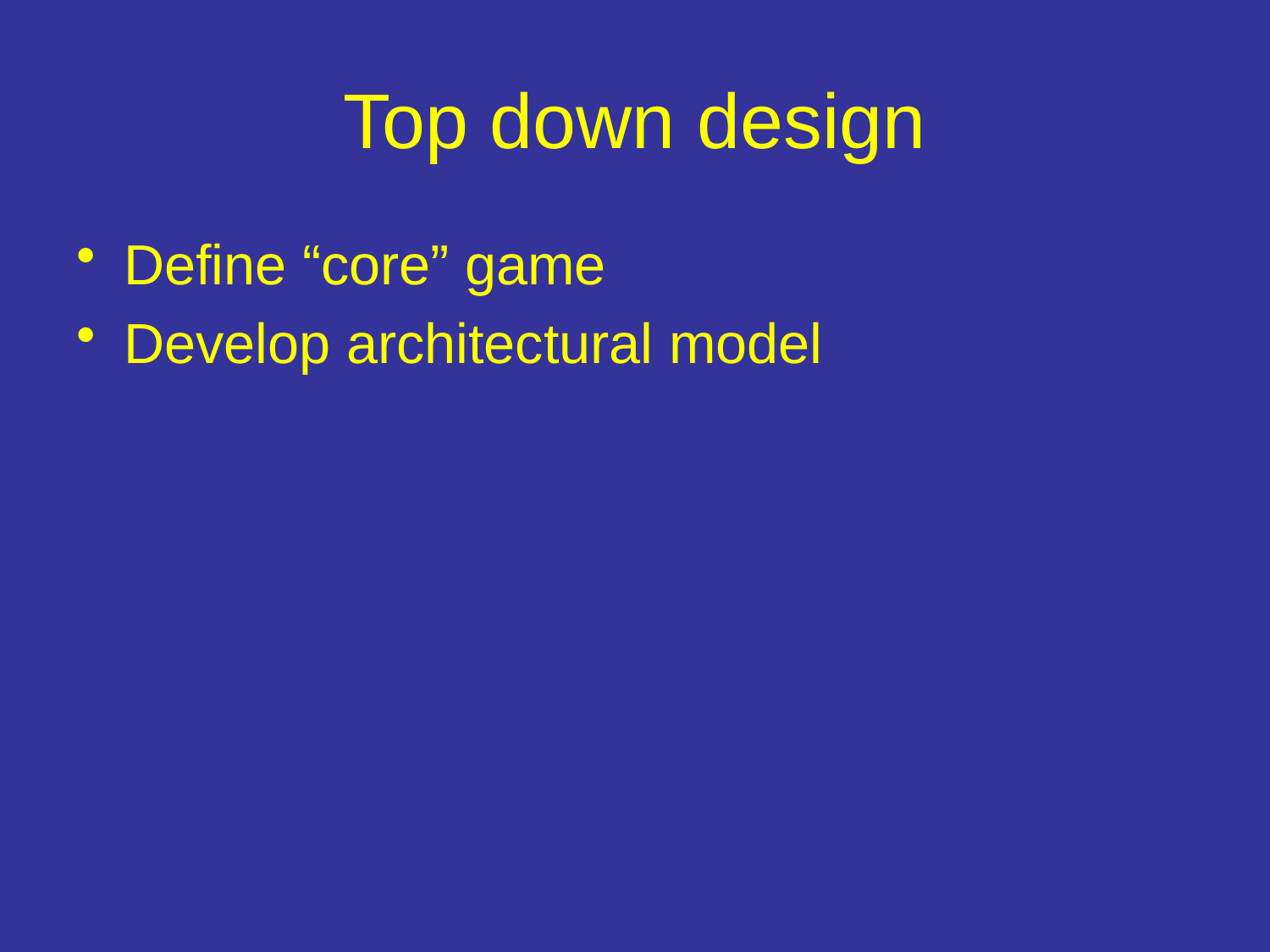

# Top down design
Define “core” game
Develop architectural model